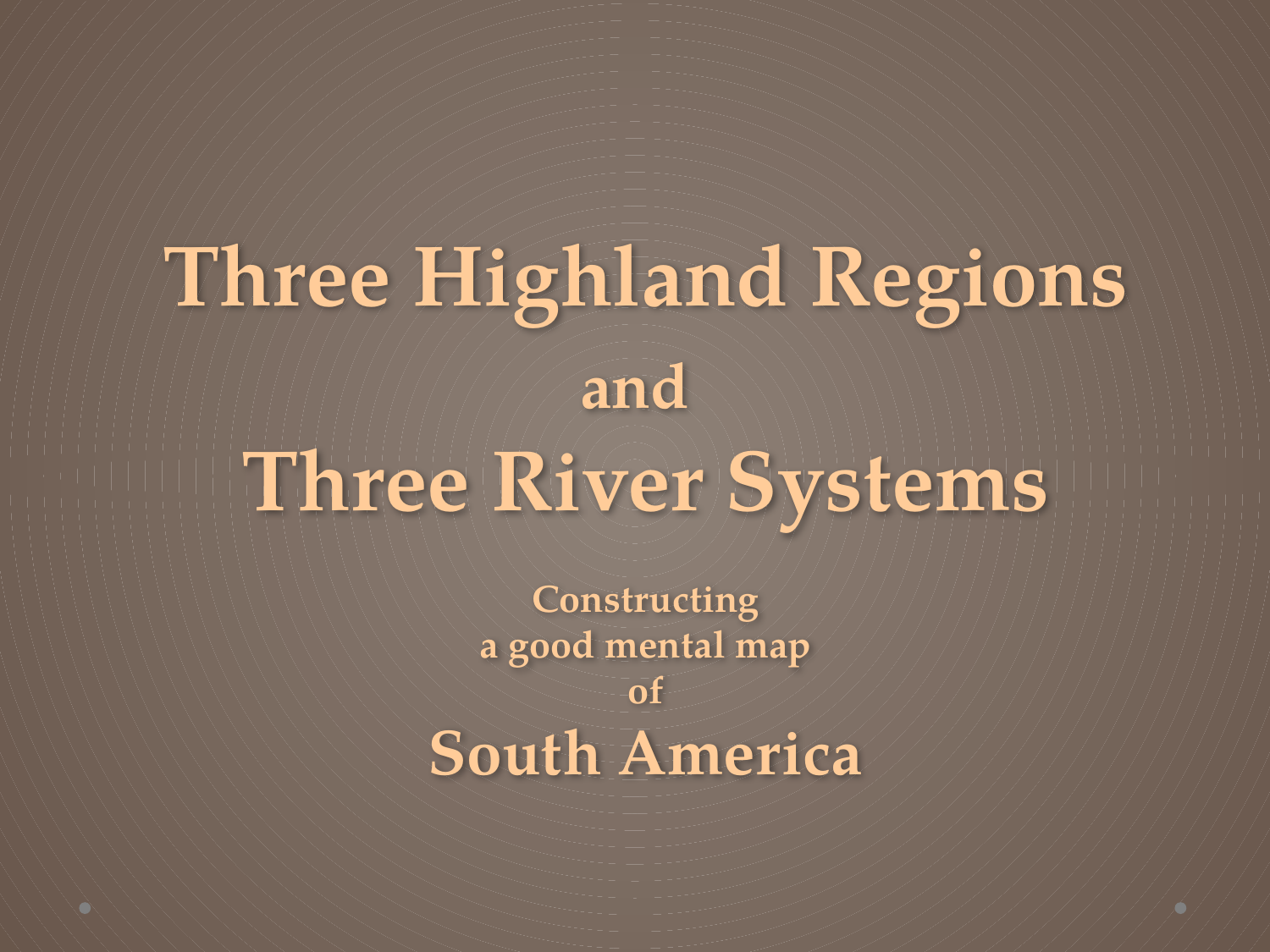

# Three Highland Regions and Three River Systems Constructing a good mental map of South America